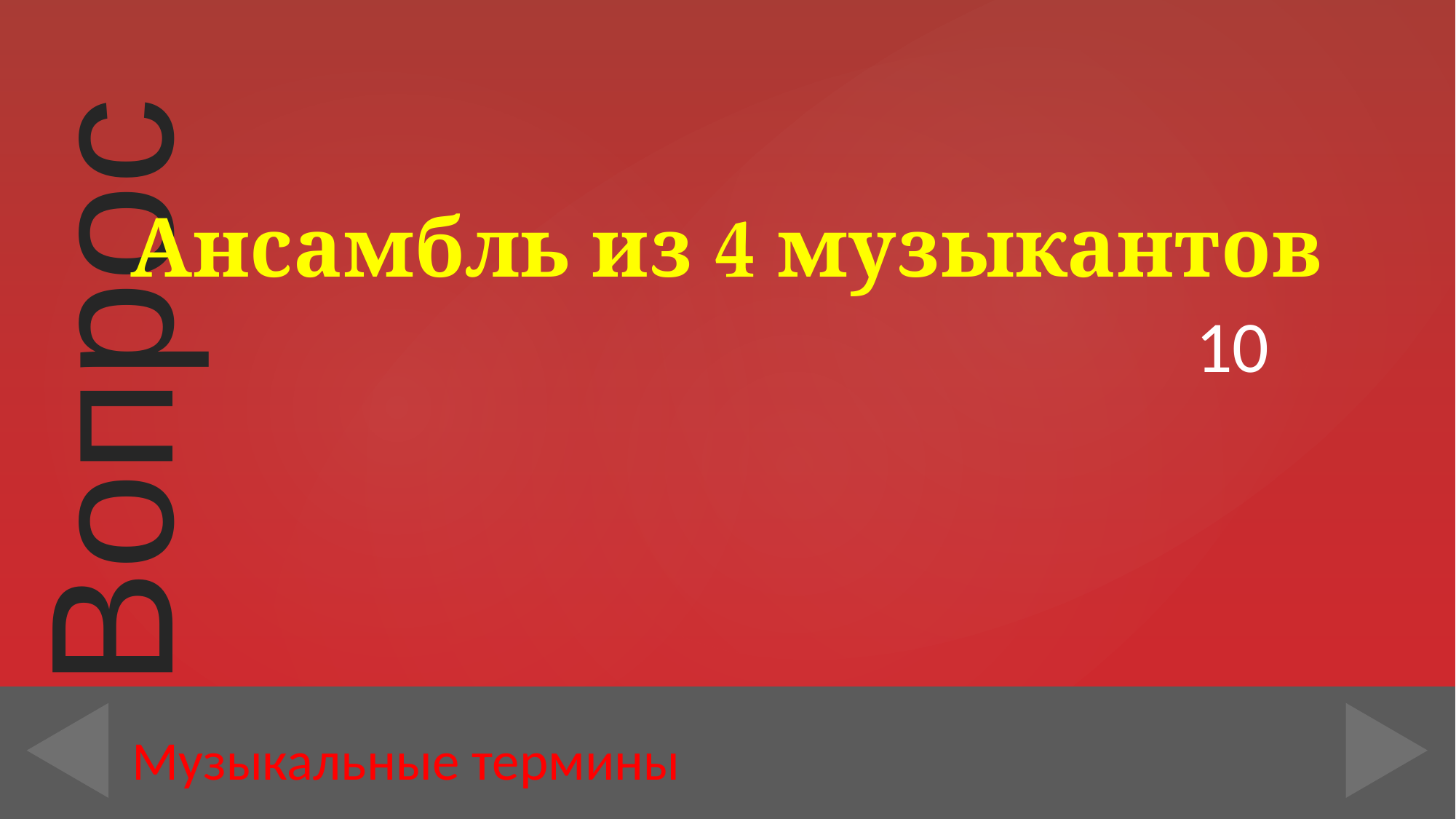

Ансамбль из 4 музыкантов
10
# Музыкальные термины